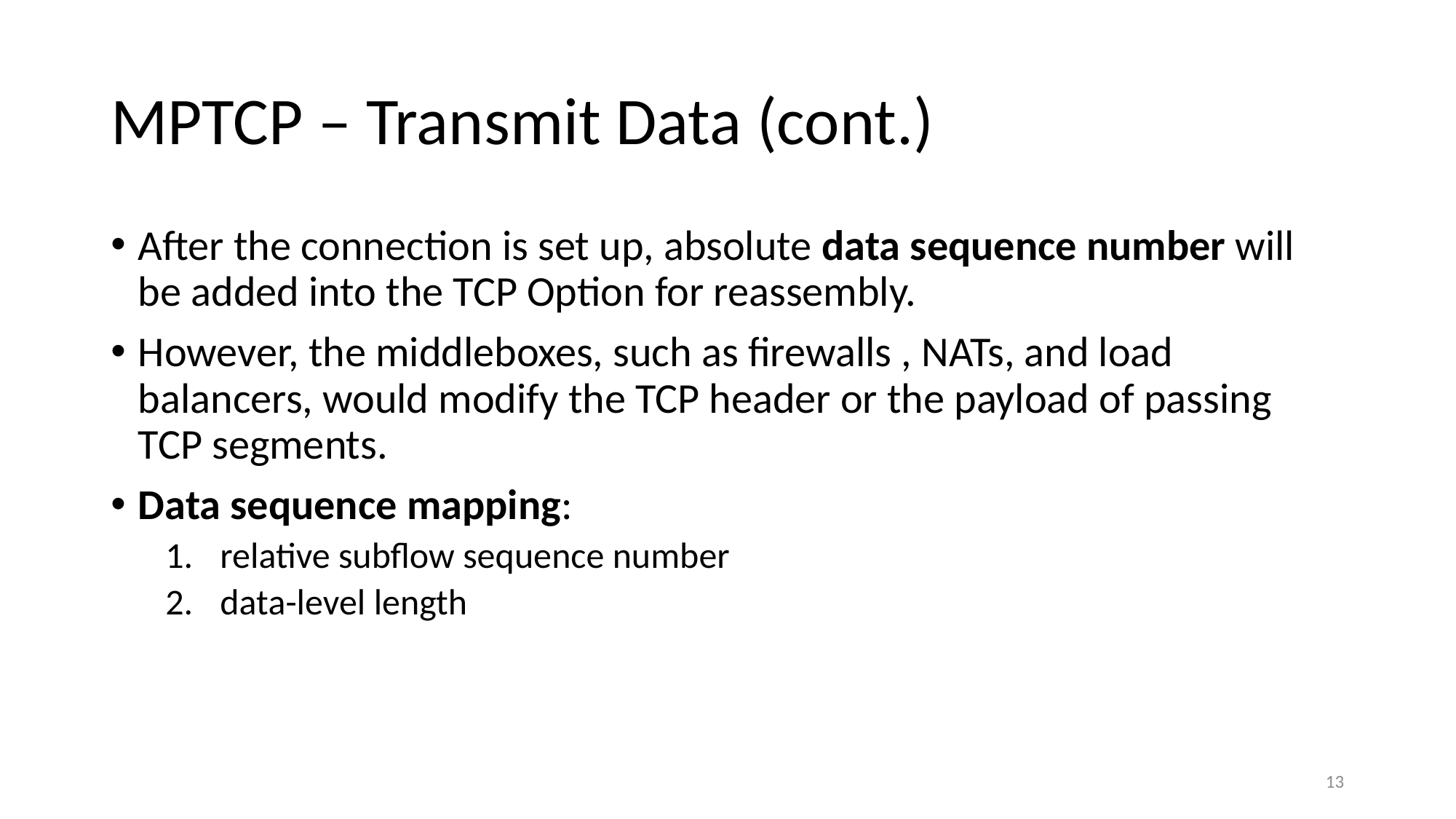

# MPTCP – Transmit Data (cont.)
After the connection is set up, absolute data sequence number will be added into the TCP Option for reassembly.
However, the middleboxes, such as firewalls , NATs, and load balancers, would modify the TCP header or the payload of passing TCP segments.
Data sequence mapping:
relative subflow sequence number
data-level length
13